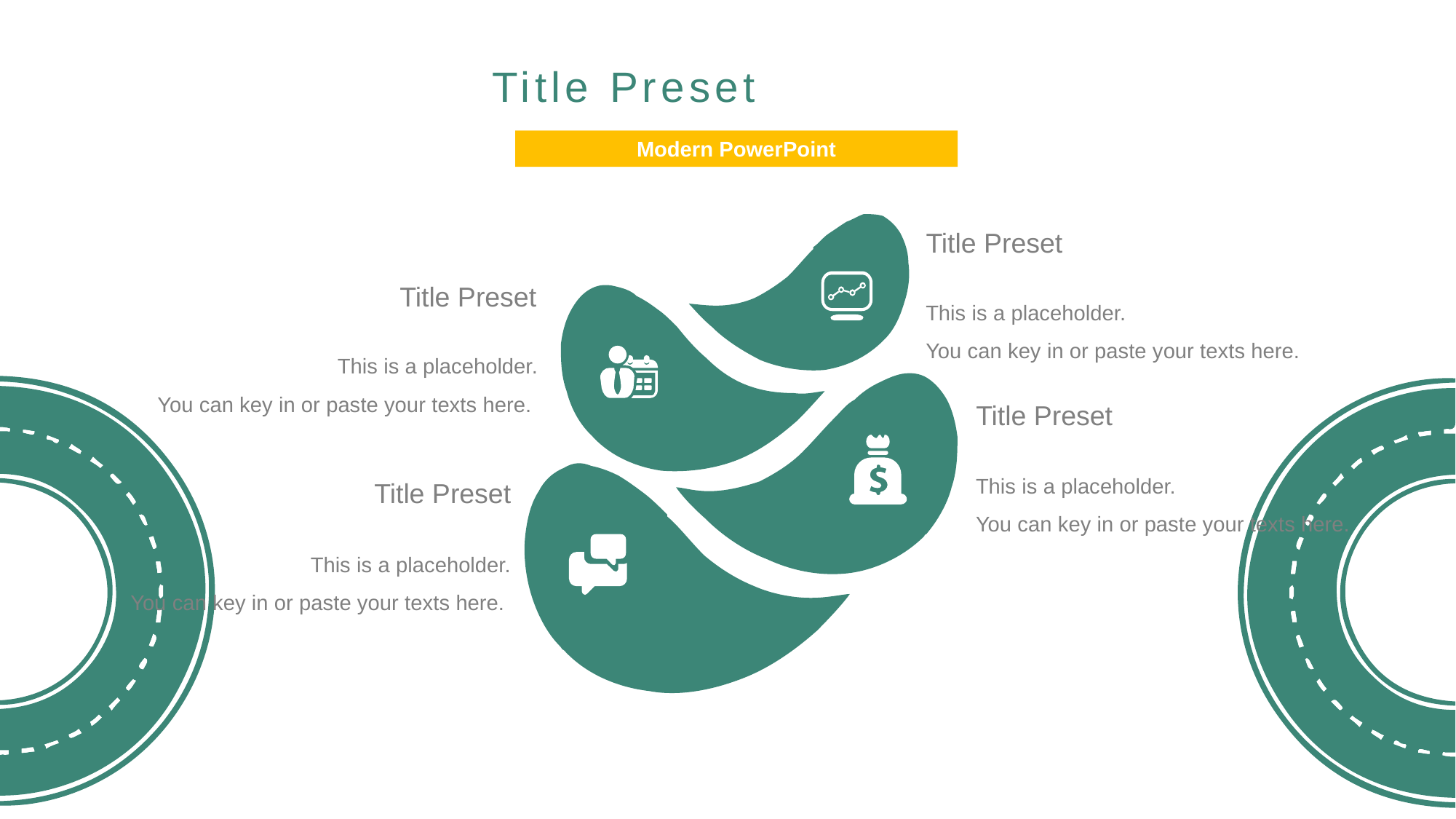

Title Preset
Modern PowerPoint

Title Preset
Title Preset

This is a placeholder.
You can key in or paste your texts here.

This is a placeholder.
You can key in or paste your texts here.

Title Preset

This is a placeholder.
You can key in or paste your texts here.

Title Preset

This is a placeholder.
You can key in or paste your texts here.